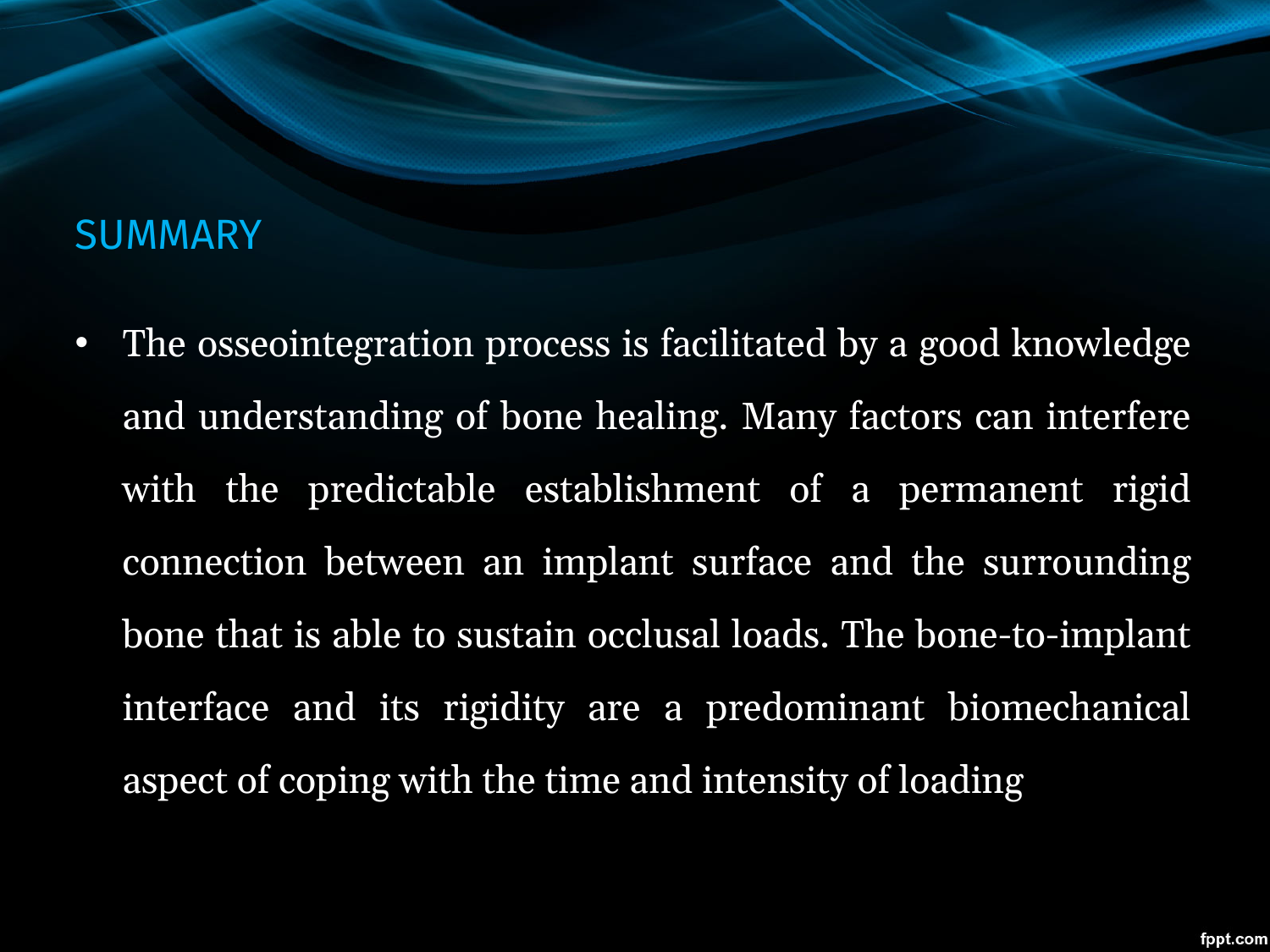

# SUMMARY
The osseointegration process is facilitated by a good knowledge and understanding of bone healing. Many factors can interfere with the predictable establishment of a permanent rigid connection between an implant surface and the surrounding bone that is able to sustain occlusal loads. The bone-to-implant interface and its rigidity are a predominant biomechanical aspect of coping with the time and intensity of loading